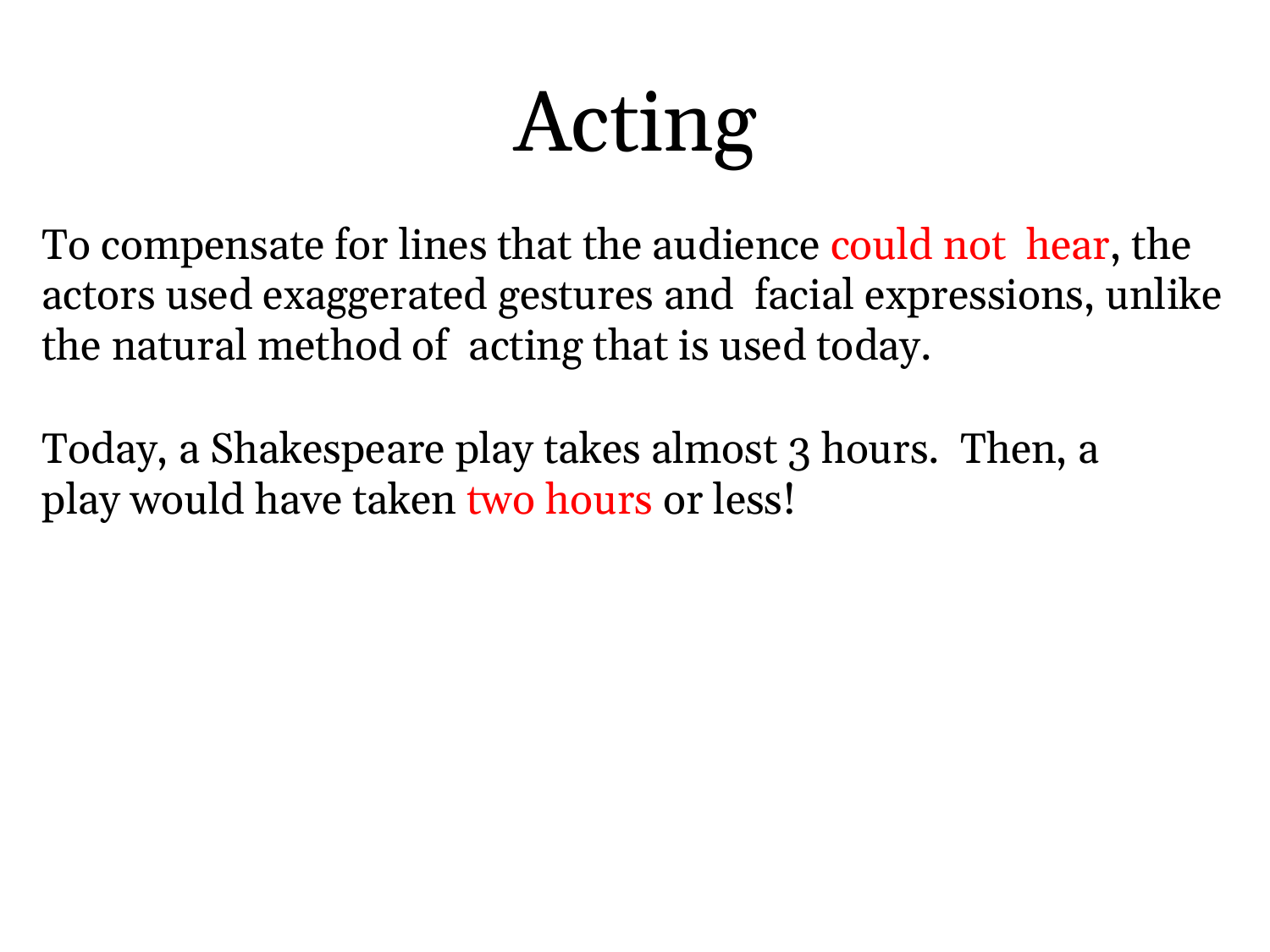

# Acting
To compensate for lines that the audience could not  hear, the actors used exaggerated gestures and  facial expressions, unlike the natural method of  acting that is used today.

Today, a Shakespeare play takes almost 3 hours.  Then, a play would have taken two hours or less!